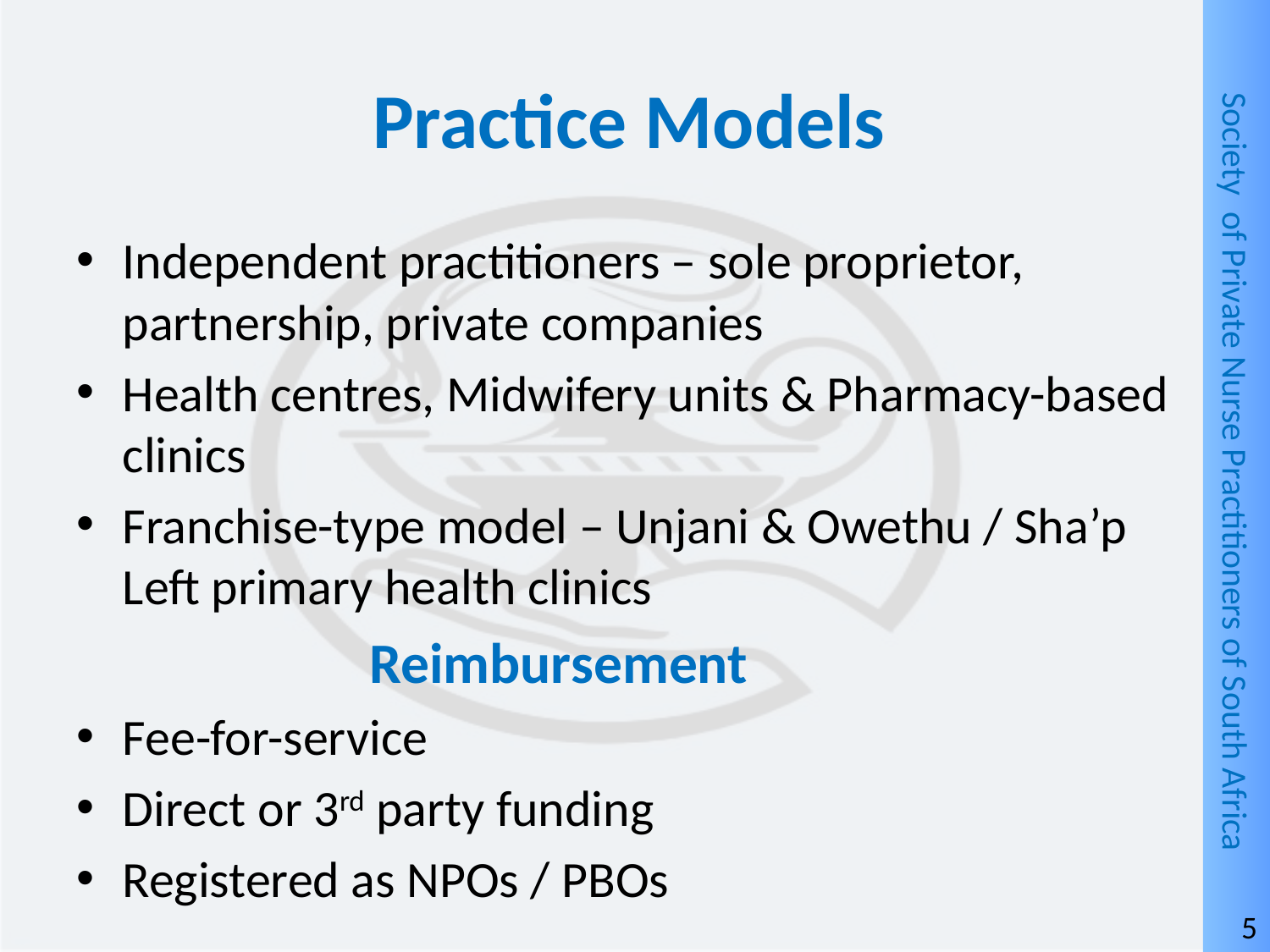

# Practice Models
Independent practitioners – sole proprietor, partnership, private companies
Health centres, Midwifery units & Pharmacy-based clinics
Franchise-type model – Unjani & Owethu / Sha’p Left primary health clinics
		     Reimbursement
Fee-for-service
Direct or 3rd party funding
Registered as NPOs / PBOs

5